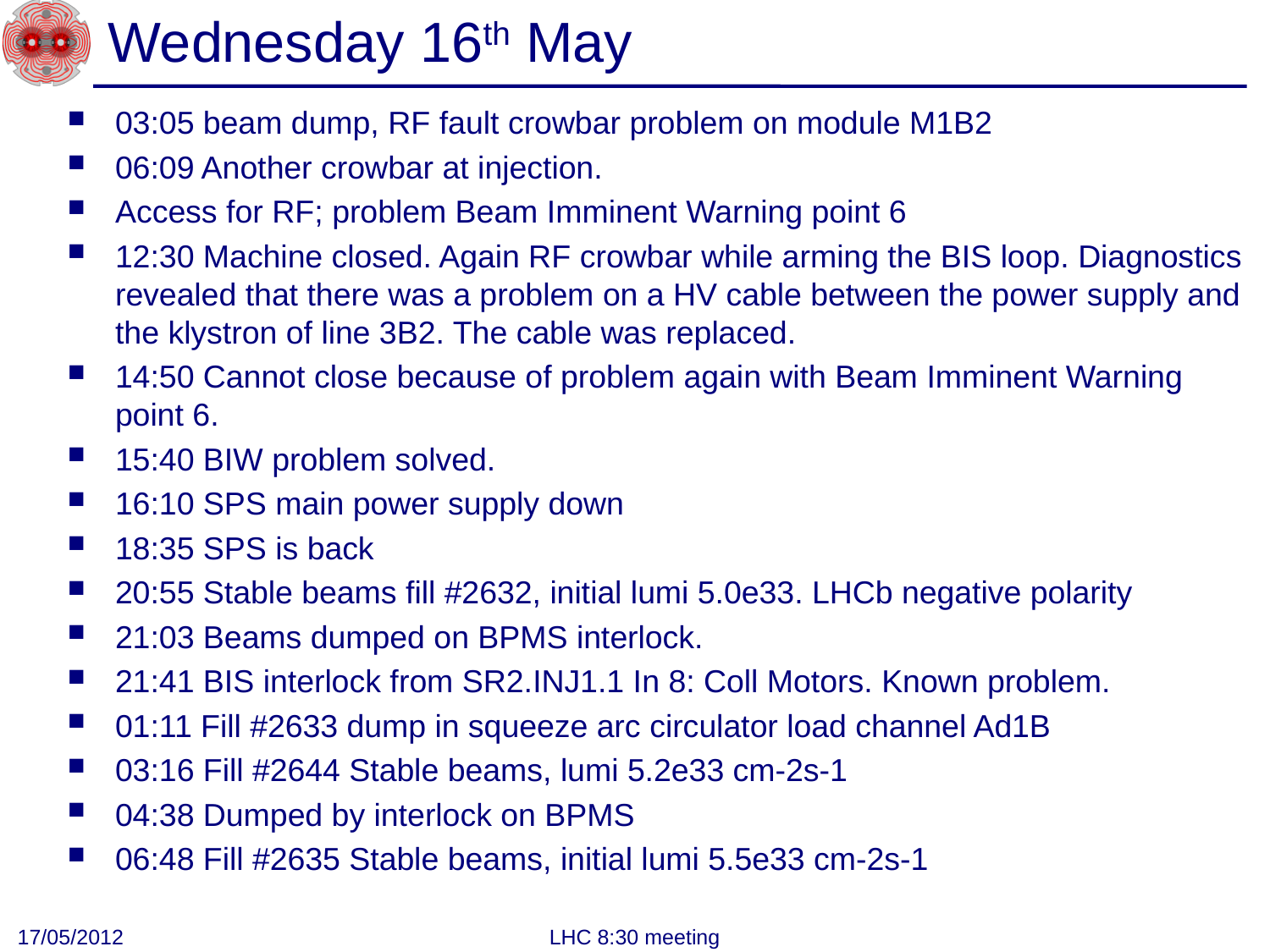

# Wednesday 16th May
03:05 beam dump, RF fault crowbar problem on module M1B2
06:09 Another crowbar at injection.
Access for RF; problem Beam Imminent Warning point 6
12:30 Machine closed. Again RF crowbar while arming the BIS loop. Diagnostics revealed that there was a problem on a HV cable between the power supply and the klystron of line 3B2. The cable was replaced.
14:50 Cannot close because of problem again with Beam Imminent Warning point 6.
15:40 BIW problem solved.
16:10 SPS main power supply down
18:35 SPS is back
20:55 Stable beams fill #2632, initial lumi 5.0e33. LHCb negative polarity
21:03 Beams dumped on BPMS interlock.
21:41 BIS interlock from SR2.INJ1.1 In 8: Coll Motors. Known problem.
01:11 Fill #2633 dump in squeeze arc circulator load channel Ad1B
03:16 Fill #2644 Stable beams, lumi 5.2e33 cm-2s-1
04:38 Dumped by interlock on BPMS
06:48 Fill #2635 Stable beams, initial lumi 5.5e33 cm-2s-1

.

17/05/2012
LHC 8:30 meeting